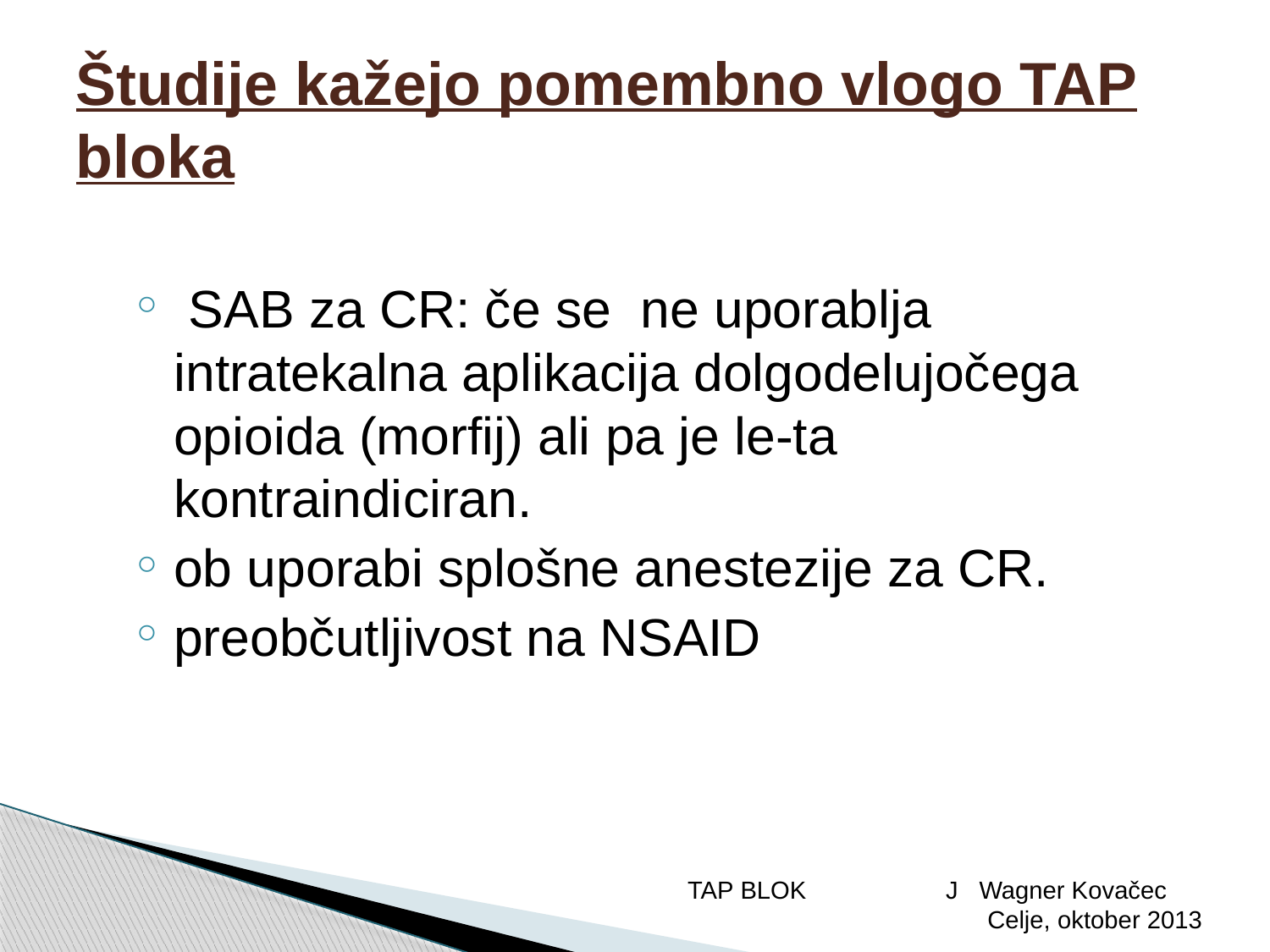

# Študije kažejo pomembno vlogo TAP bloka

 SAB za CR: če se  ne uporablja intratekalna aplikacija dolgodelujočega opioida (morfij) ali pa je le-ta kontraindiciran.
ob uporabi splošne anestezije za CR.
preobčutljivost na NSAID
TAP BLOK                    J   Wagner Kovačec      Celje, oktober 2013